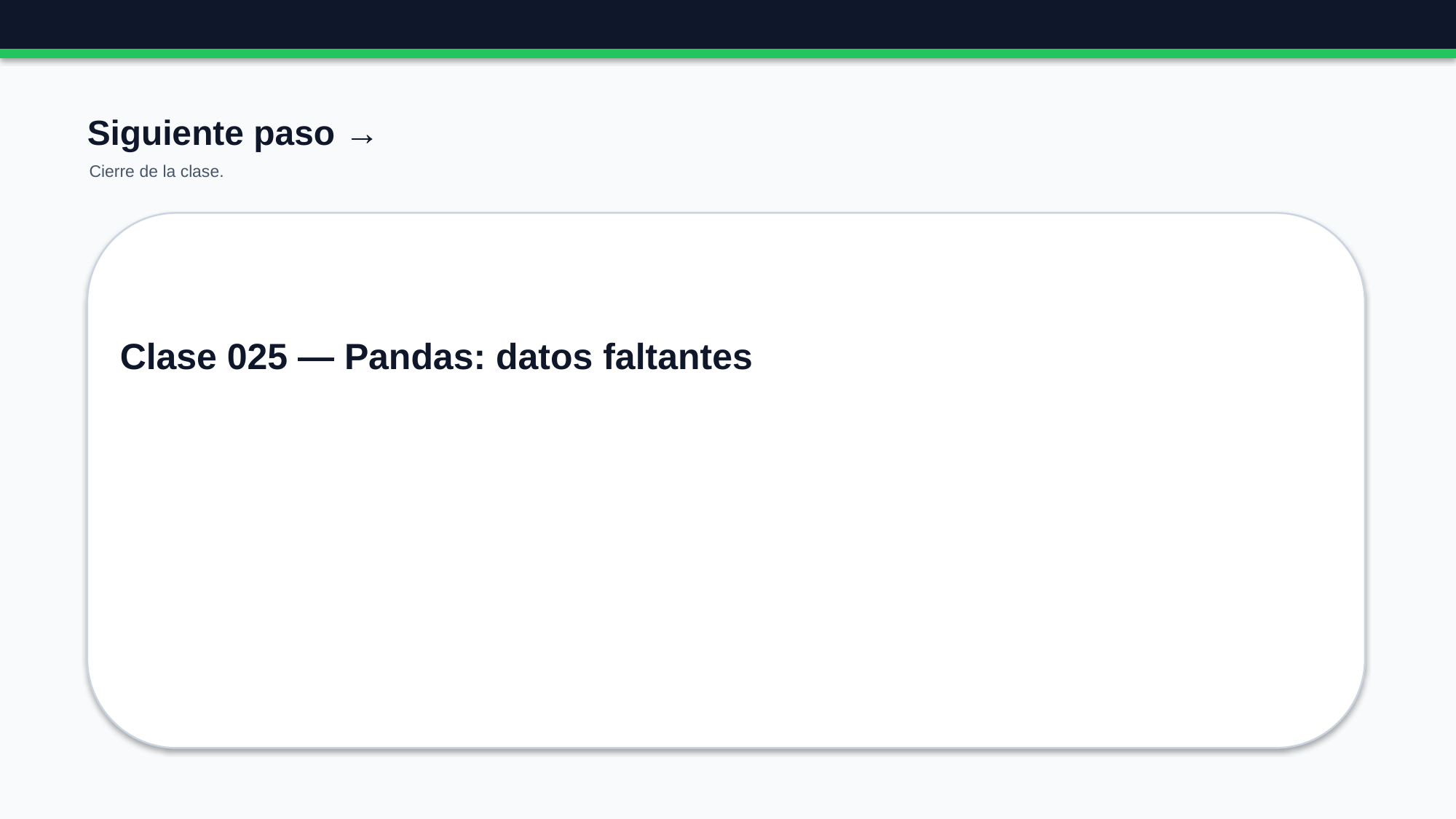

Siguiente paso →
Cierre de la clase.

Clase 025 — Pandas: datos faltantes